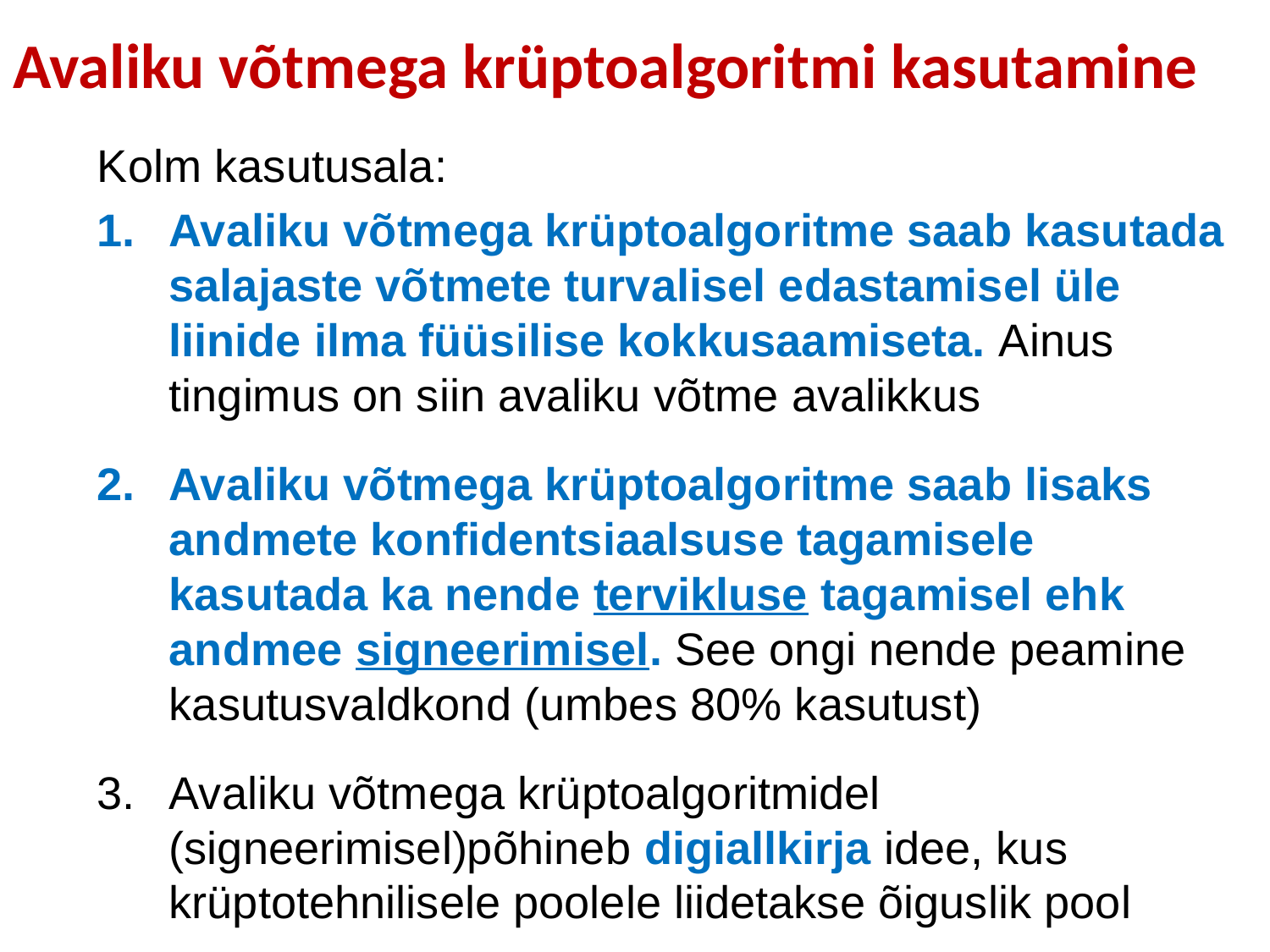

Avaliku võtmega krüptoalgoritmi kasutamine

Kolm kasutusala:
Avaliku võtmega krüptoalgoritme saab kasutada salajaste võtmete turvalisel edastamisel üle liinide ilma füüsilise kokkusaamiseta. Ainus tingimus on siin avaliku võtme avalikkus

Avaliku võtmega krüptoalgoritme saab lisaks andmete konfidentsiaalsuse tagamisele kasutada ka nende tervikluse tagamisel ehk andmee signeerimisel. See ongi nende peamine kasutusvaldkond (umbes 80% kasutust)

Avaliku võtmega krüptoalgoritmidel (signeerimisel)põhineb digiallkirja idee, kus krüptotehnilisele poolele liidetakse õiguslik pool